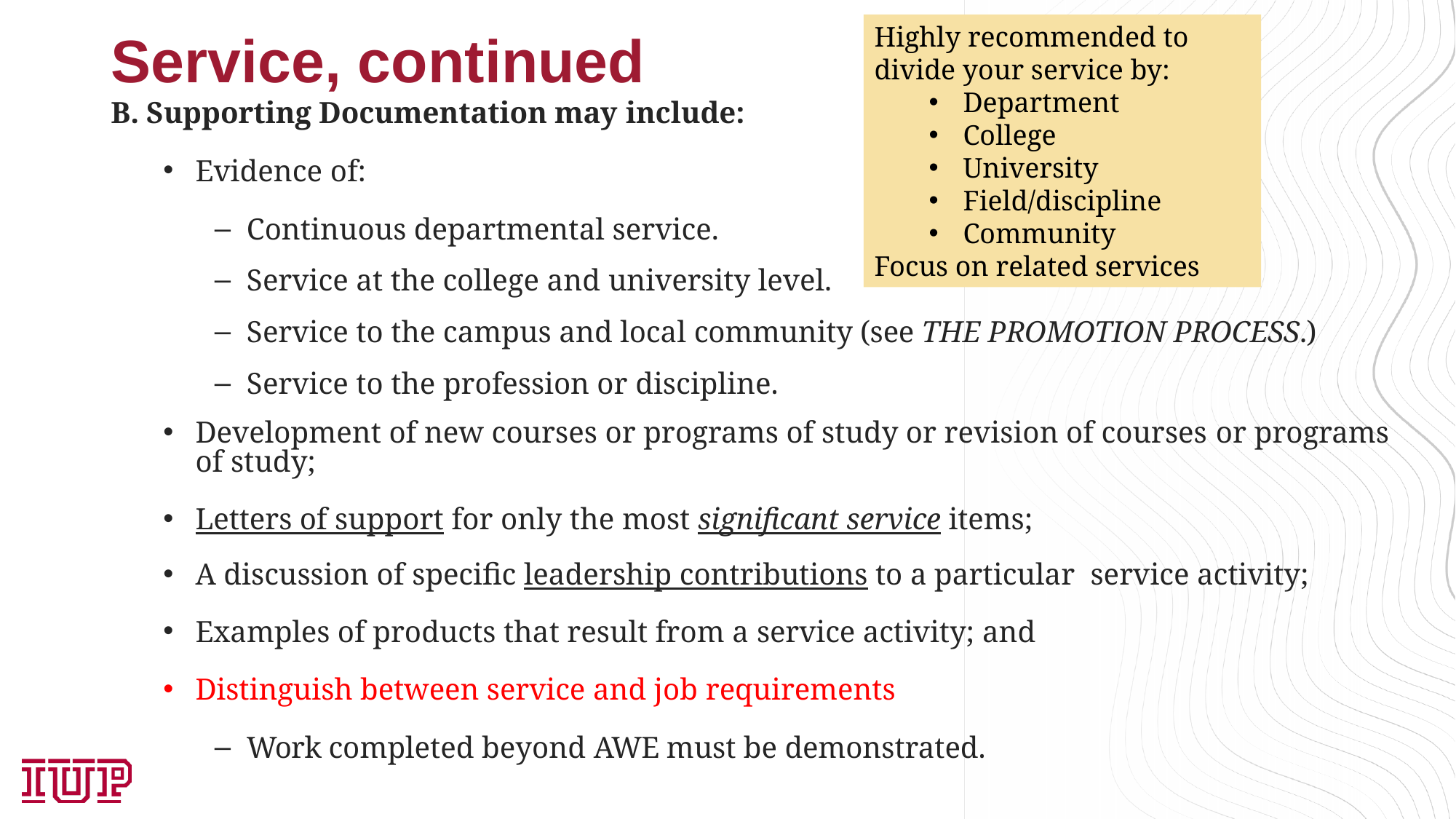

Highly recommended to divide your service by:
Department
College
University
Field/discipline
Community
Focus on related services
# Service, continued
B. Supporting Documentation may include:
Evidence of:
Continuous departmental service.
Service at the college and university level.
Service to the campus and local community (see THE PROMOTION PROCESS.)
Service to the profession or discipline.
Development of new courses or programs of study or revision of courses or programs of study;
Letters of support for only the most significant service items;
A discussion of specific leadership contributions to a particular  service activity;
Examples of products that result from a service activity; and
Distinguish between service and job requirements
Work completed beyond AWE must be demonstrated.